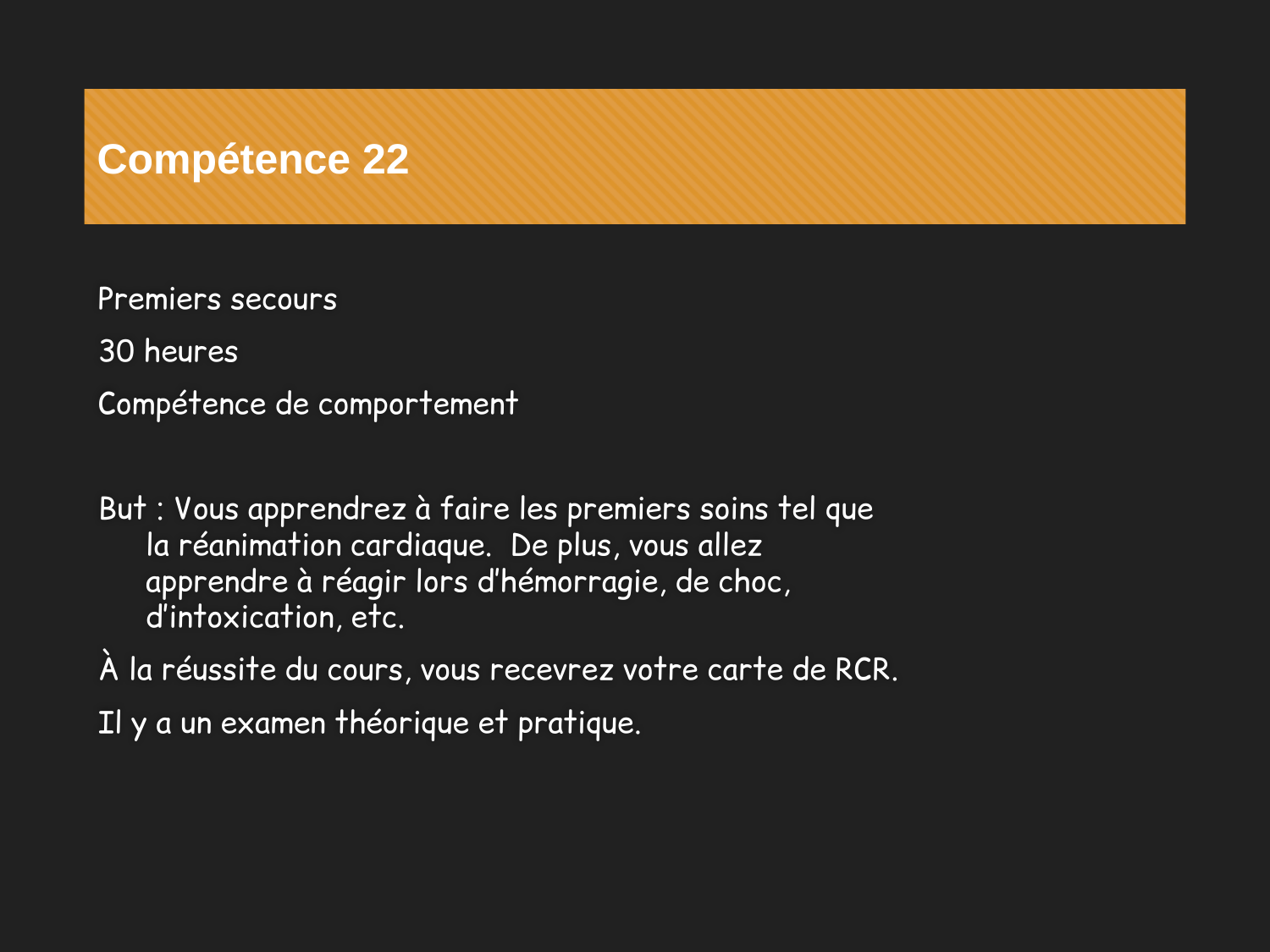

# Compétence 22
Premiers secours
30 heures
Compétence de comportement

But : Vous apprendrez à faire les premiers soins tel que la réanimation cardiaque.  De plus, vous allez apprendre à réagir lors d’hémorragie, de choc, d’intoxication, etc.
À la réussite du cours, vous recevrez votre carte de RCR.
Il y a un examen théorique et pratique.